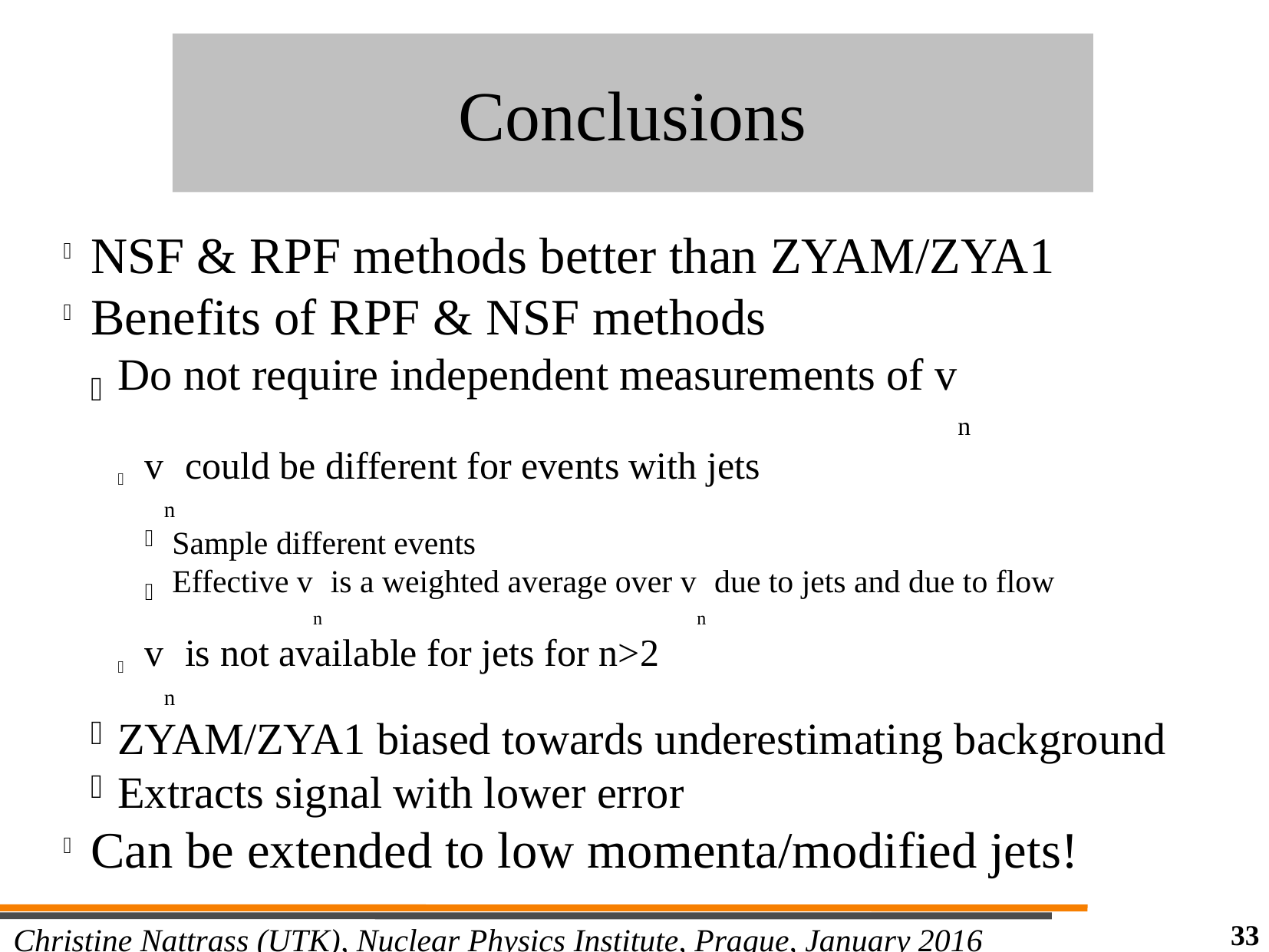

Conclusions
Conclusions
NSF & RPF methods better than ZYAM/ZYA1
Benefits of RPF & NSF methods
Do not require independent measurements of vn
vn could be different for events with jets
Sample different events
Effective vn is a weighted average over vn due to jets and due to flow
vn is not available for jets for n>2
ZYAM/ZYA1 biased towards underestimating background
Extracts signal with lower error
Can be extended to low momenta/modified jets!